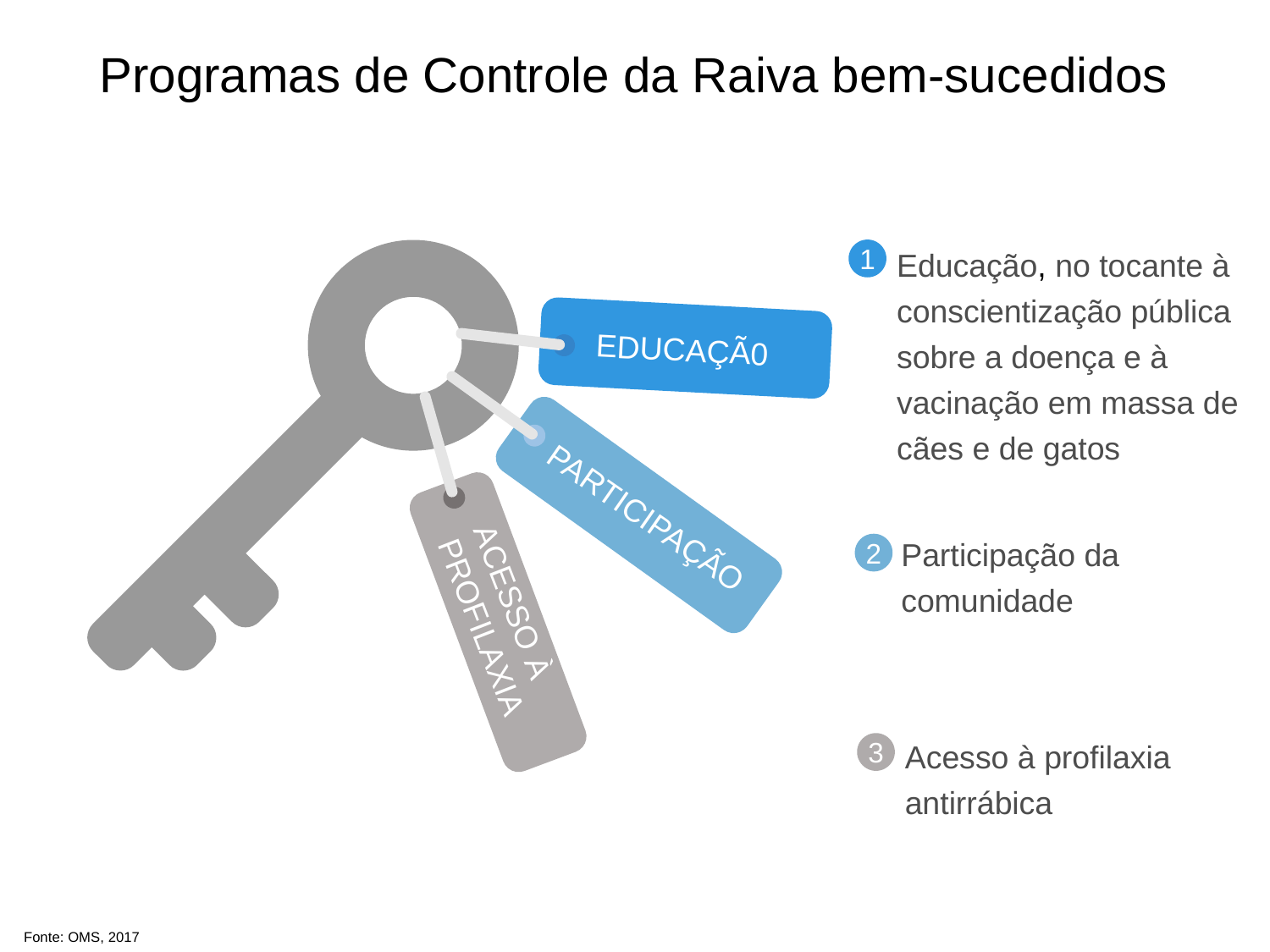

Programas de Controle da Raiva bem-sucedidos
1
Educação, no tocante à conscientização pública sobre a doença e à vacinação em massa de cães e de gatos
Participação da comunidade
2
Acesso à profilaxia antirrábica
3

Educaçã0

Acesso à profilaxia

Participação
Fonte: OMS, 2017